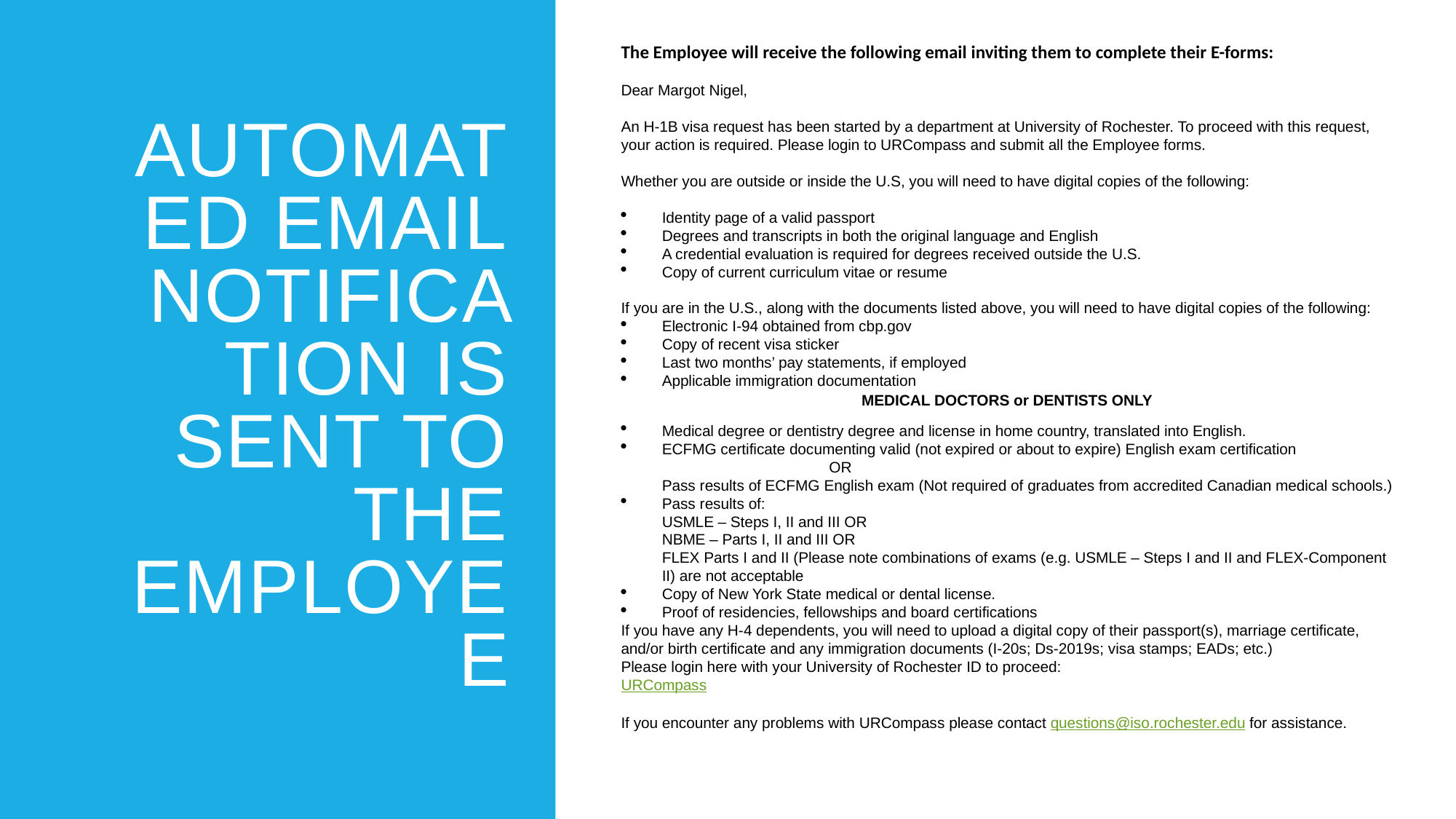

The Employee will receive the following email inviting them to complete their E-forms:

Dear Margot Nigel,

An H-1B visa request has been started by a department at University of Rochester. To proceed with this request, your action is required. Please login to URCompass and submit all the Employee forms.

Whether you are outside or inside the U.S, you will need to have digital copies of the following:

Identity page of a valid passport
Degrees and transcripts in both the original language and English
A credential evaluation is required for degrees received outside the U.S.
Copy of current curriculum vitae or resume

If you are in the U.S., along with the documents listed above, you will need to have digital copies of the following:
Electronic I-94 obtained from cbp.gov
Copy of recent visa sticker
Last two months’ pay statements, if employed
Applicable immigration documentation
MEDICAL DOCTORS or DENTISTS ONLY
Medical degree or dentistry degree and license in home country, translated into English.
ECFMG certificate documenting valid (not expired or about to expire) English exam certification
                                        OR
Pass results of ECFMG English exam (Not required of graduates from accredited Canadian medical schools.)
Pass results of:
USMLE – Steps I, II and III OR
NBME – Parts I, II and III OR
FLEX Parts I and II (Please note combinations of exams (e.g. USMLE – Steps I and II and FLEX-Component II) are not acceptable
Copy of New York State medical or dental license.
Proof of residencies, fellowships and board certifications
If you have any H-4 dependents, you will need to upload a digital copy of their passport(s), marriage certificate, and/or birth certificate and any immigration documents (I-20s; Ds-2019s; visa stamps; EADs; etc.)
Please login here with your University of Rochester ID to proceed:
URCompass

If you encounter any problems with URCompass please contact questions@iso.rochester.edu for assistance.

# Automated Email notification is sent to the employee